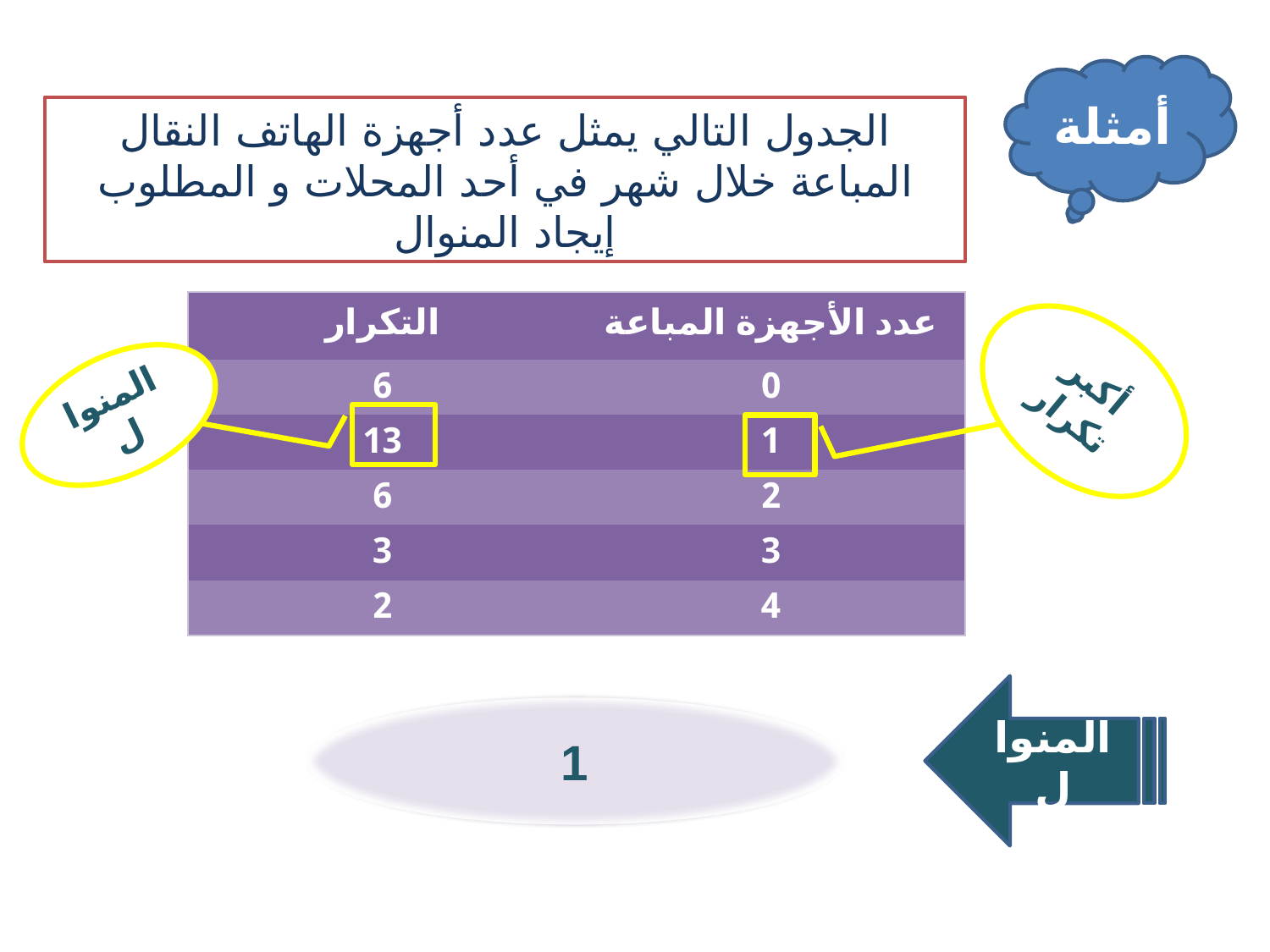

أمثلة
الجدول التالي يمثل عدد أجهزة الهاتف النقال المباعة خلال شهر في أحد المحلات و المطلوب إيجاد المنوال
| التكرار | عدد الأجهزة المباعة |
| --- | --- |
| 6 | 0 |
| 13 | 1 |
| 6 | 2 |
| 3 | 3 |
| 2 | 4 |
أكبر تكرار
المنوال

المنوال
1